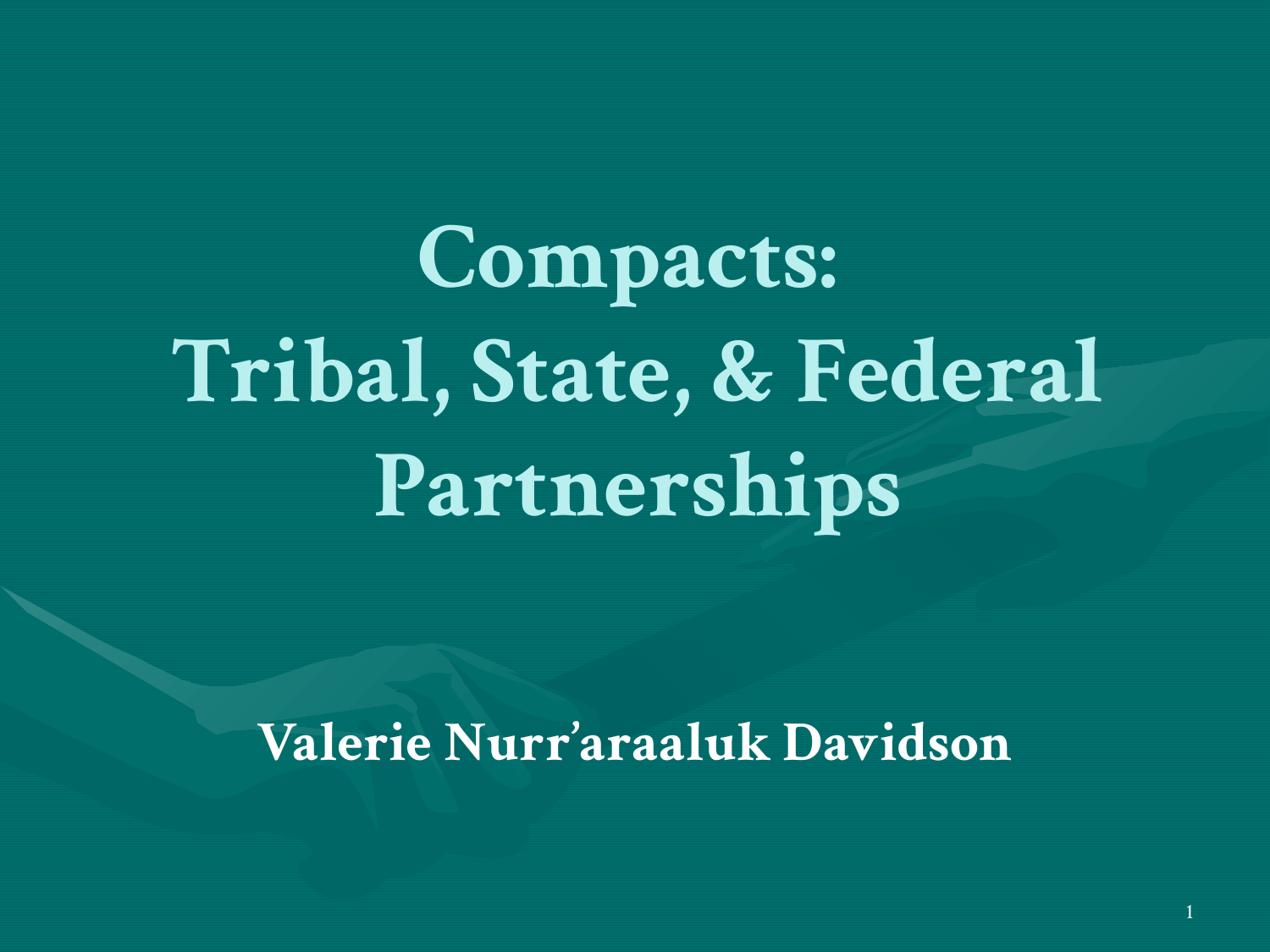

# Compacts: Tribal, State, & Federal Partnerships

Valerie Nurr’araaluk Davidson
1